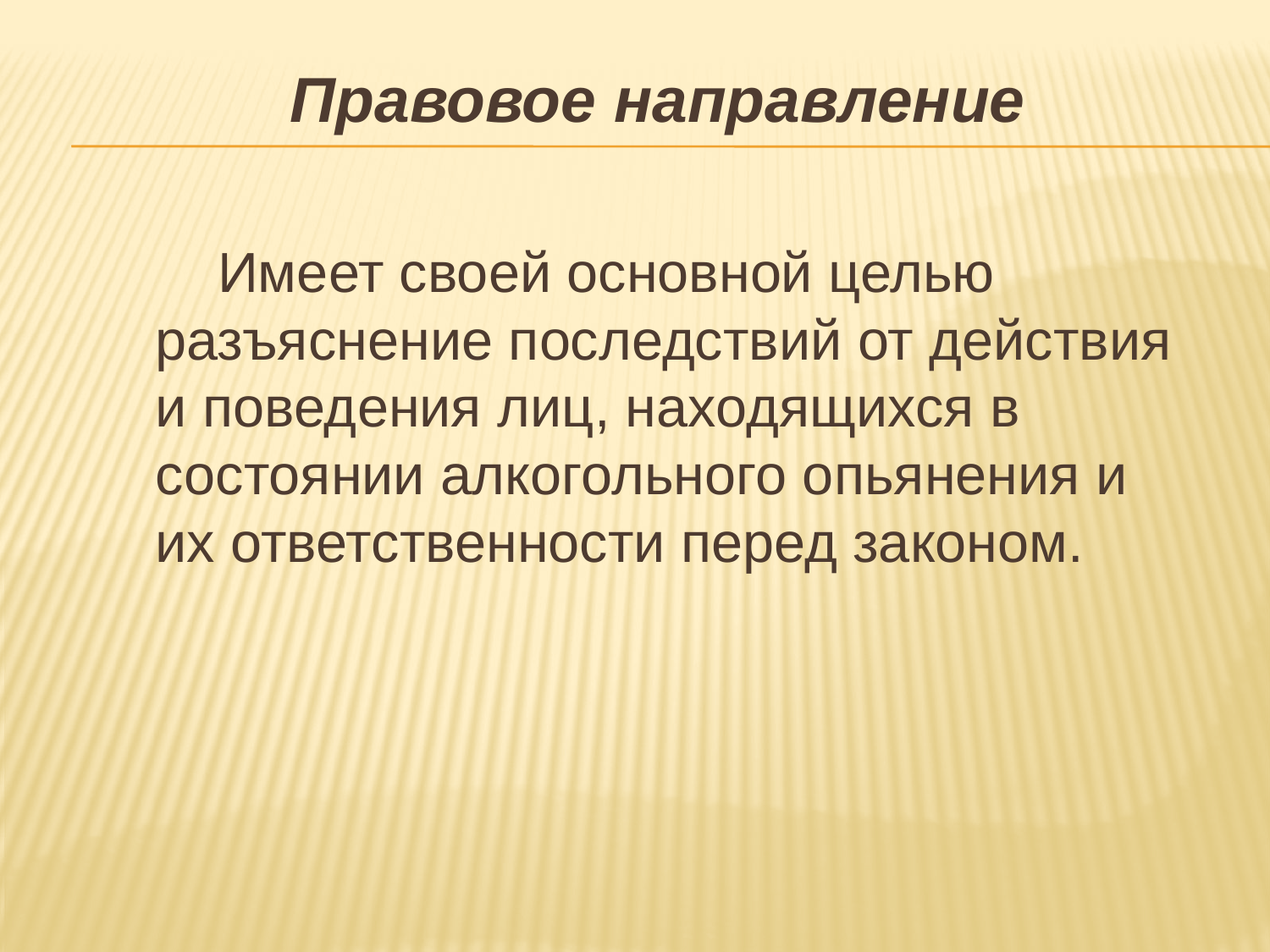

Правовое направление

       Имеет своей основной целью разъяснение последствий от действия и поведения лиц, находящихся в состоянии алкогольного опьянения и их ответственности перед законом.